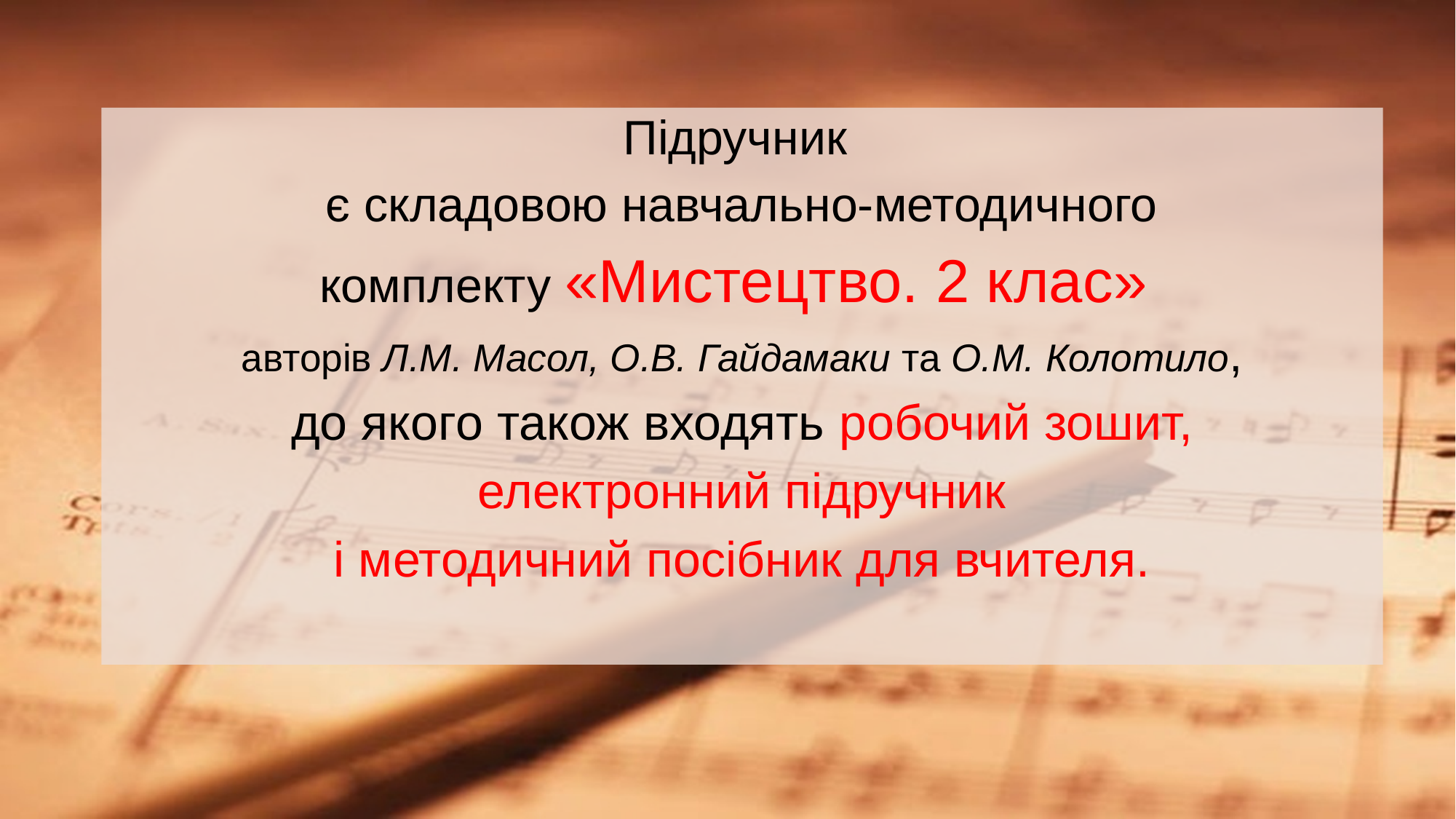

Підручник
є складовою навчально-методичного
комплекту «Мистецтво. 2 клас»
авторів Л.М. Масол, О.В. Гайдамаки та О.М. Колотило,
 до якого також входять робочий зошит,
електронний підручник
і методичний посібник для вчителя.